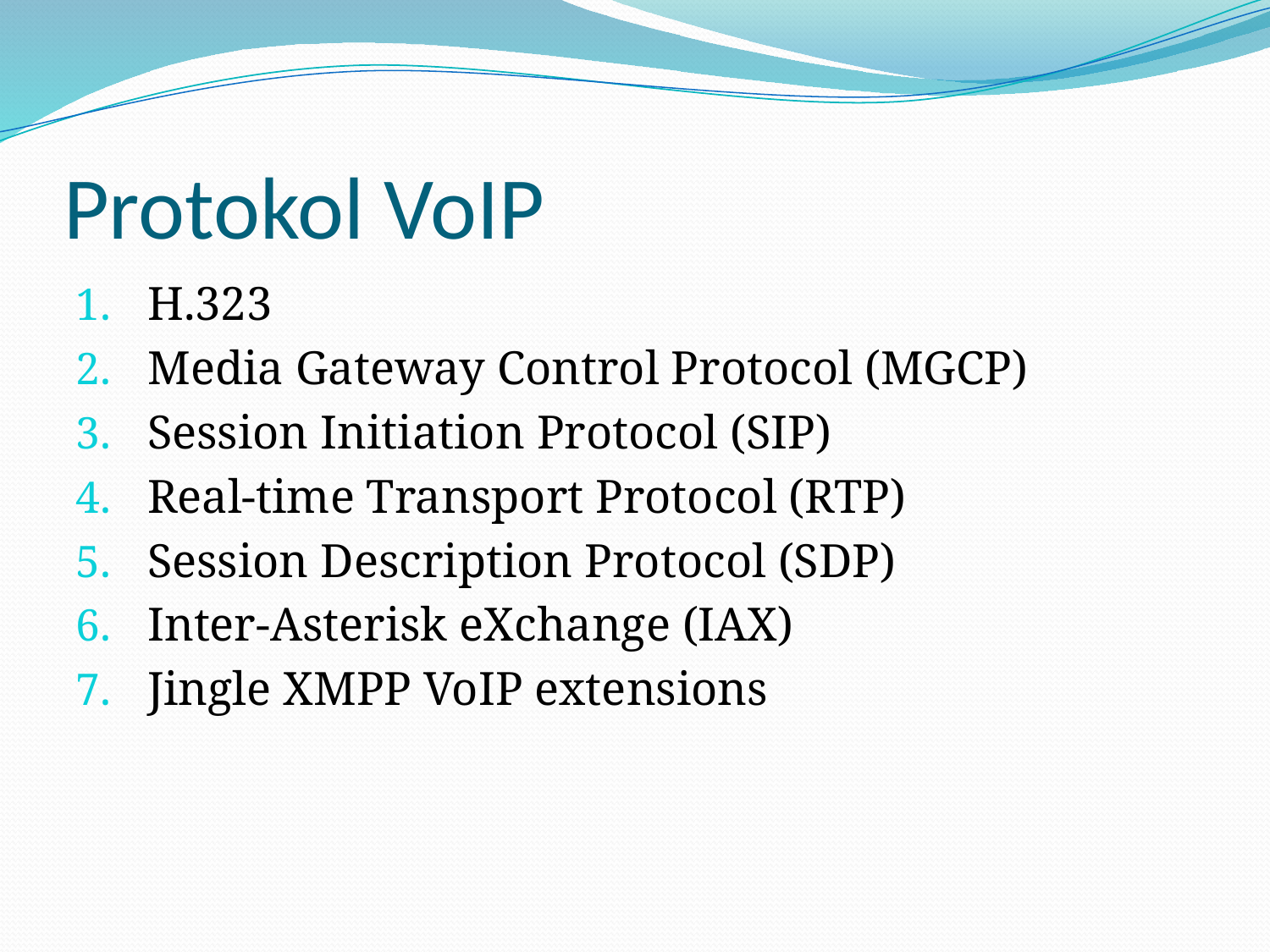

# Protokol VoIP
H.323
Media Gateway Control Protocol (MGCP)
Session Initiation Protocol (SIP)
Real-time Transport Protocol (RTP)
Session Description Protocol (SDP)
Inter-Asterisk eXchange (IAX)
Jingle XMPP VoIP extensions